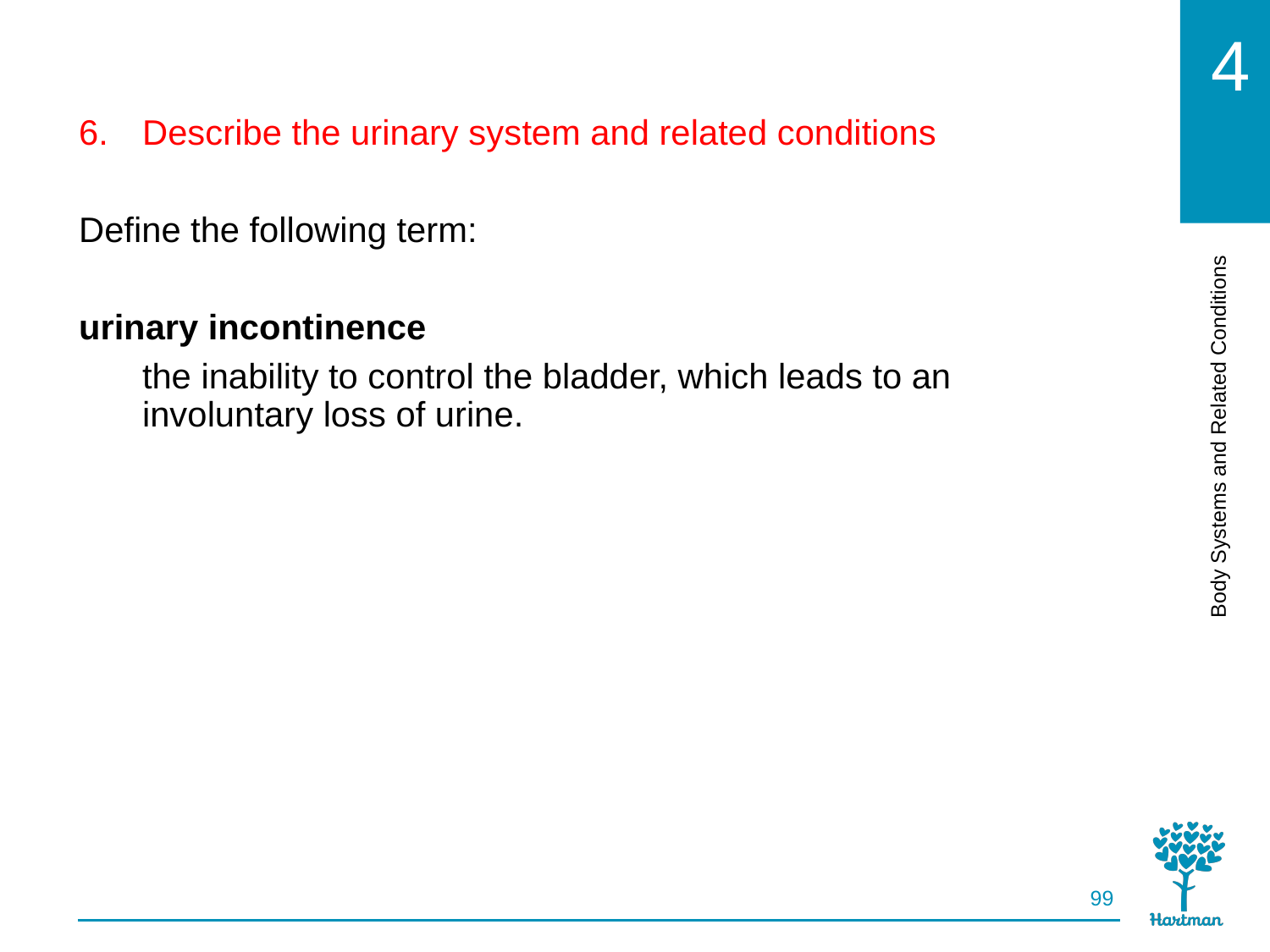

# LO6, key term 1
Describe the urinary system and related conditions

Define the following term:

urinary incontinence
the inability to control the bladder, which leads to an involuntary loss of urine.

99